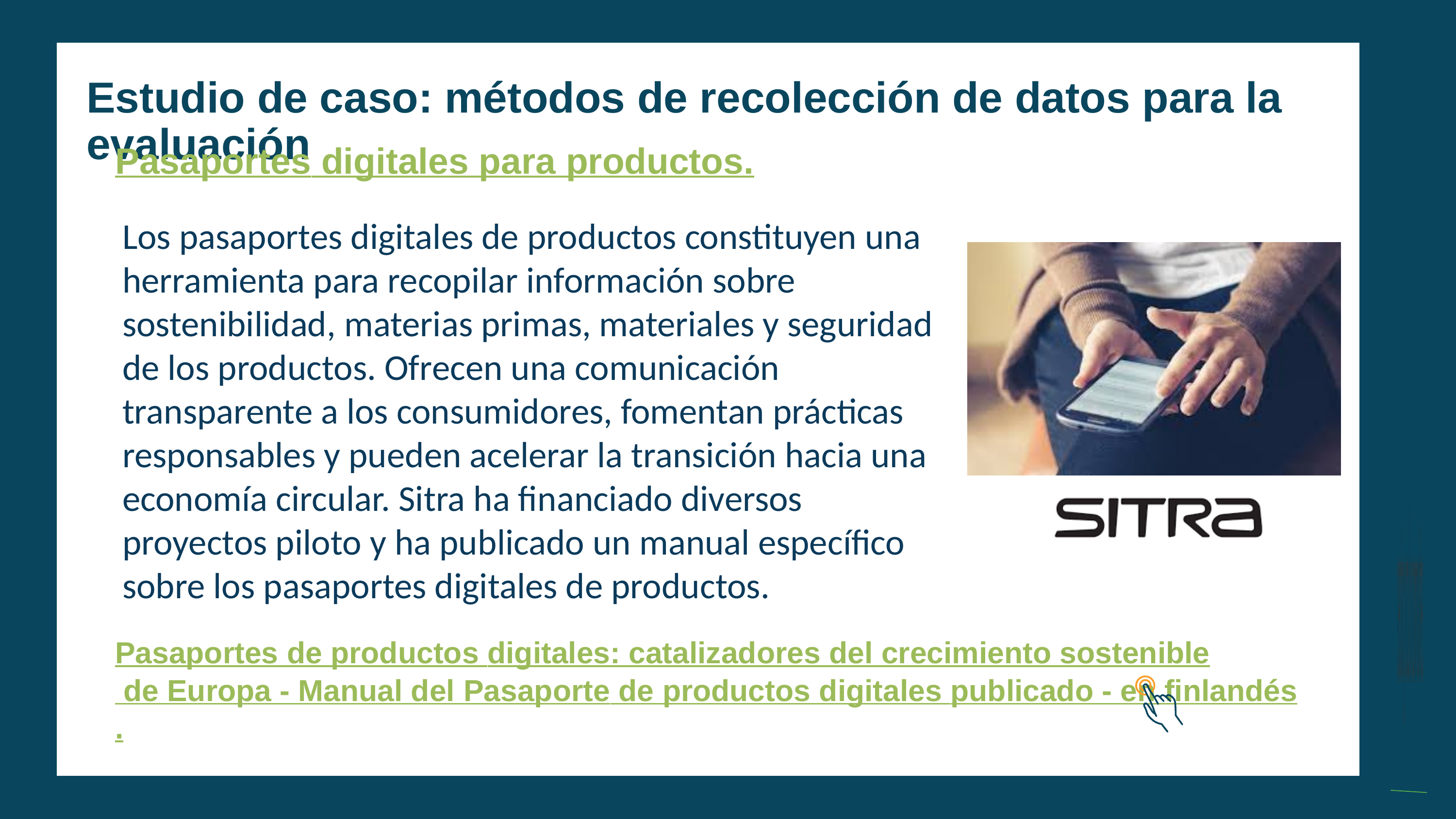

Y
Estudio de caso: métodos de recolección de datos para la evaluación
Pasaportes digitales para productos.

Pasaportes de productos digitales: catalizadores del crecimiento sostenible de Europa - Manual del Pasaporte de productos digitales publicado - en finlandés.
| Los pasaportes digitales de productos constituyen una herramienta para recopilar información sobre sostenibilidad, materias primas, materiales y seguridad de los productos. Ofrecen una comunicación transparente a los consumidores, fomentan prácticas responsables y pueden acelerar la transición hacia una economía circular. Sitra ha financiado diversos proyectos piloto y ha publicado un manual específico sobre los pasaportes digitales de productos. |
| --- |